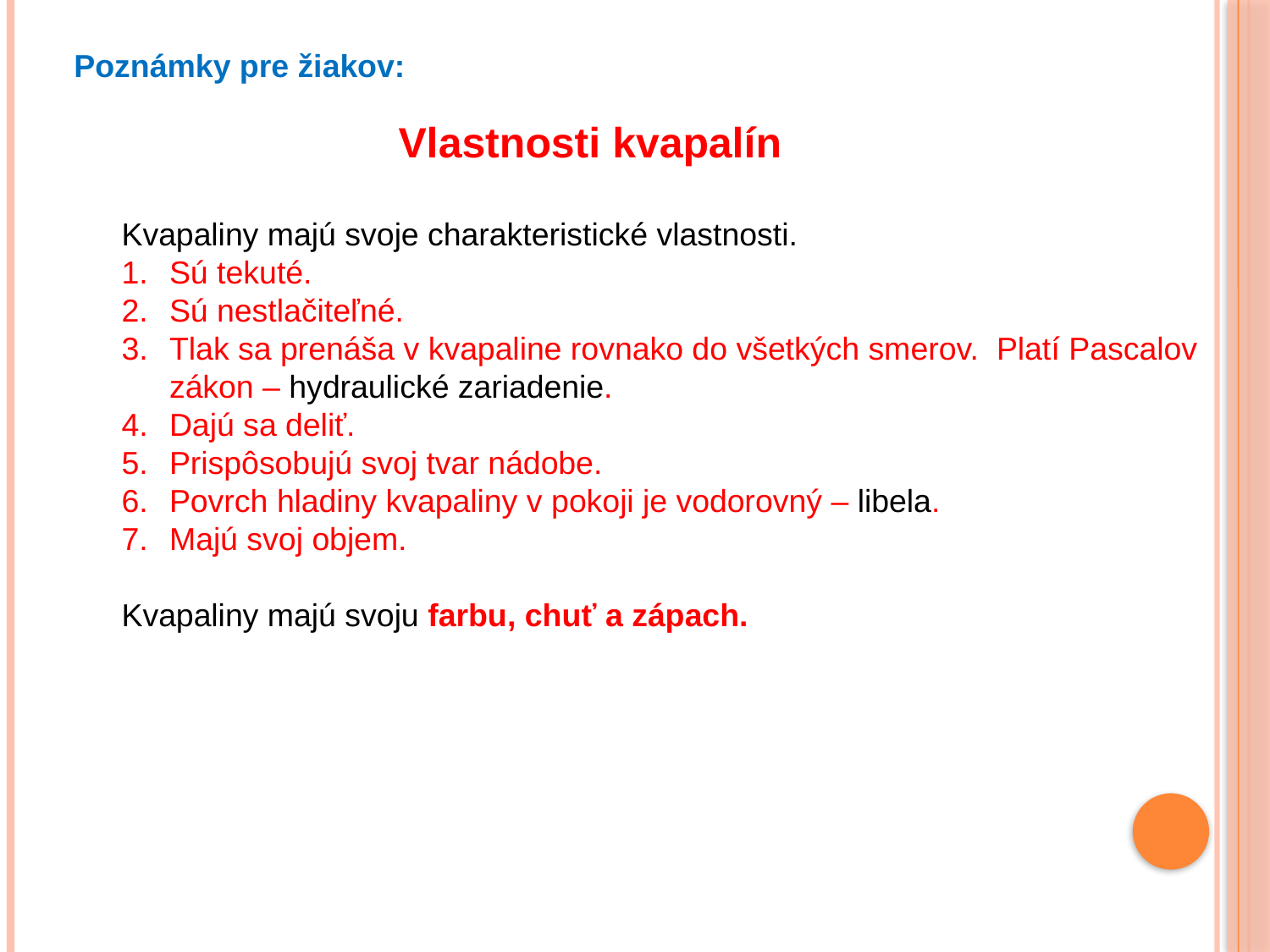

Poznámky pre žiakov:
Vlastnosti kvapalín
Kvapaliny majú svoje charakteristické vlastnosti.
Sú tekuté.
Sú nestlačiteľné.
Tlak sa prenáša v kvapaline rovnako do všetkých smerov.  Platí Pascalov zákon – hydraulické zariadenie.
Dajú sa deliť.
Prispôsobujú svoj tvar nádobe.
Povrch hladiny kvapaliny v pokoji je vodorovný – libela.
Majú svoj objem.

Kvapaliny majú svoju farbu, chuť a zápach.